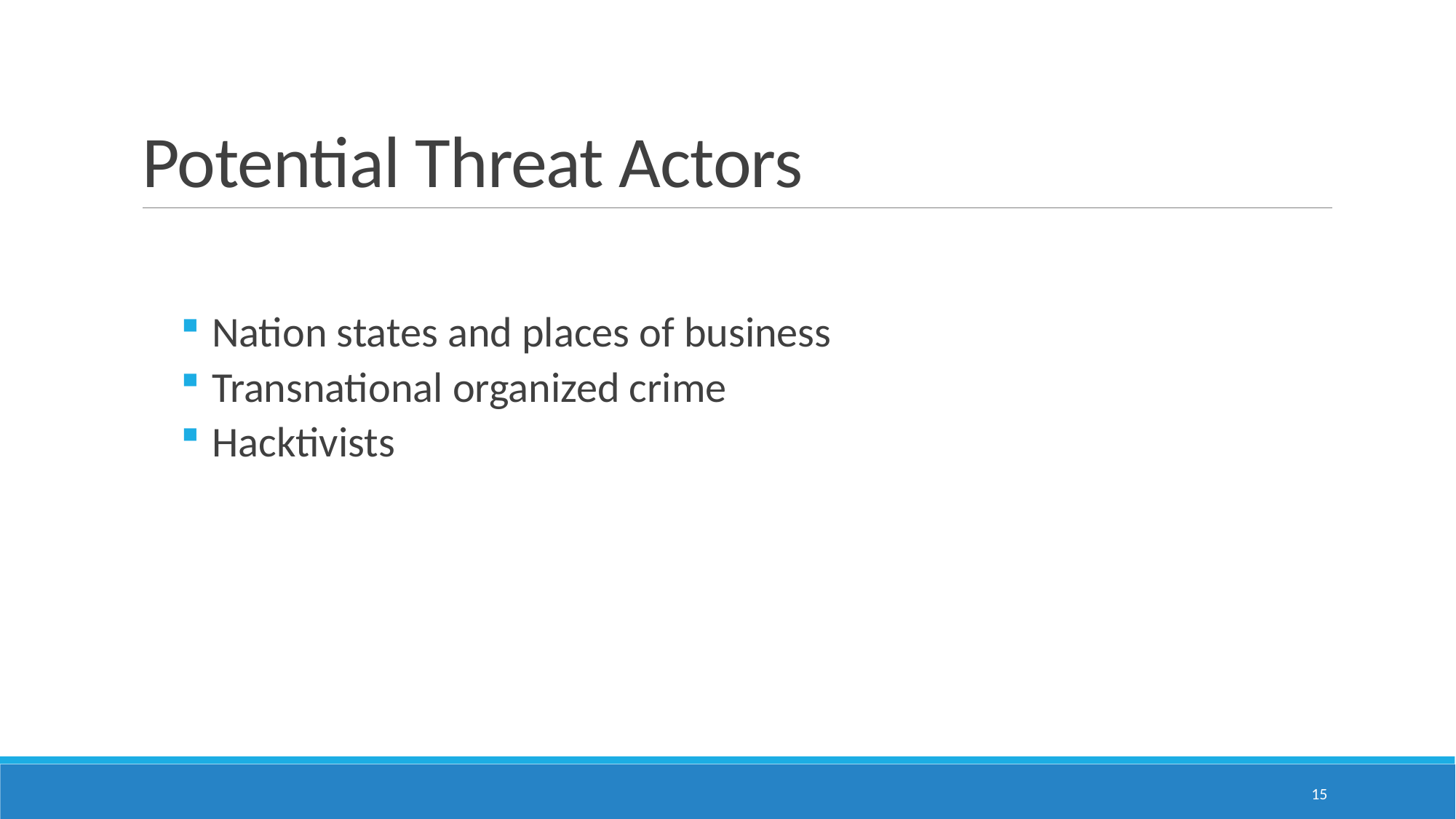

# Potential Threat Actors
 Nation states and places of business
 Transnational organized crime
 Hacktivists

15